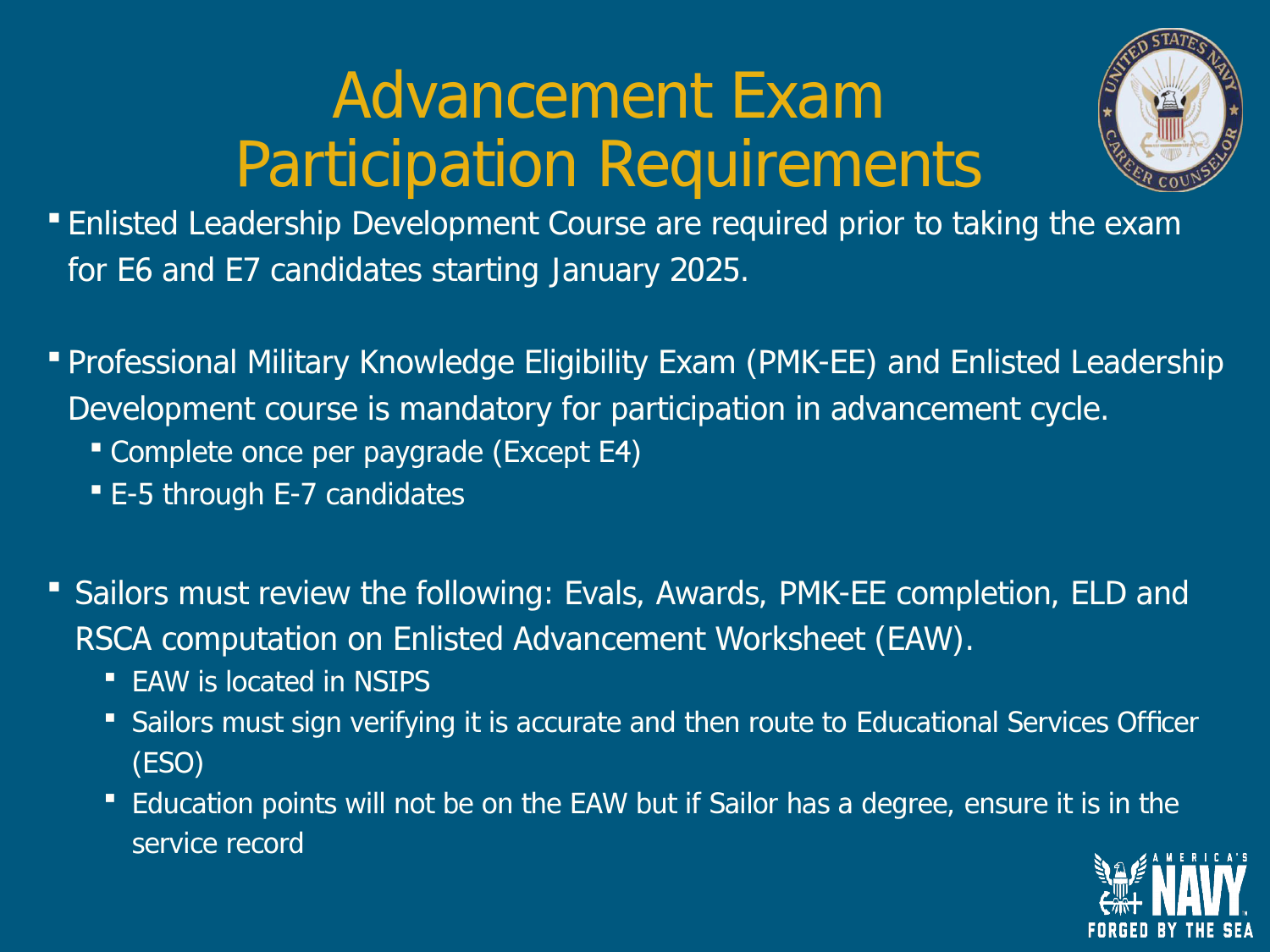

# Advancement Exam Participation Requirements
Enlisted Leadership Development Course are required prior to taking the exam for E6 and E7 candidates starting January 2025.

Professional Military Knowledge Eligibility Exam (PMK-EE) and Enlisted Leadership Development course is mandatory for participation in advancement cycle.
Complete once per paygrade (Except E4)
E-5 through E-7 candidates

Sailors must review the following: Evals, Awards, PMK-EE completion, ELD and RSCA computation on Enlisted Advancement Worksheet (EAW).
EAW is located in NSIPS
Sailors must sign verifying it is accurate and then route to Educational Services Officer (ESO)
Education points will not be on the EAW but if Sailor has a degree, ensure it is in the service record